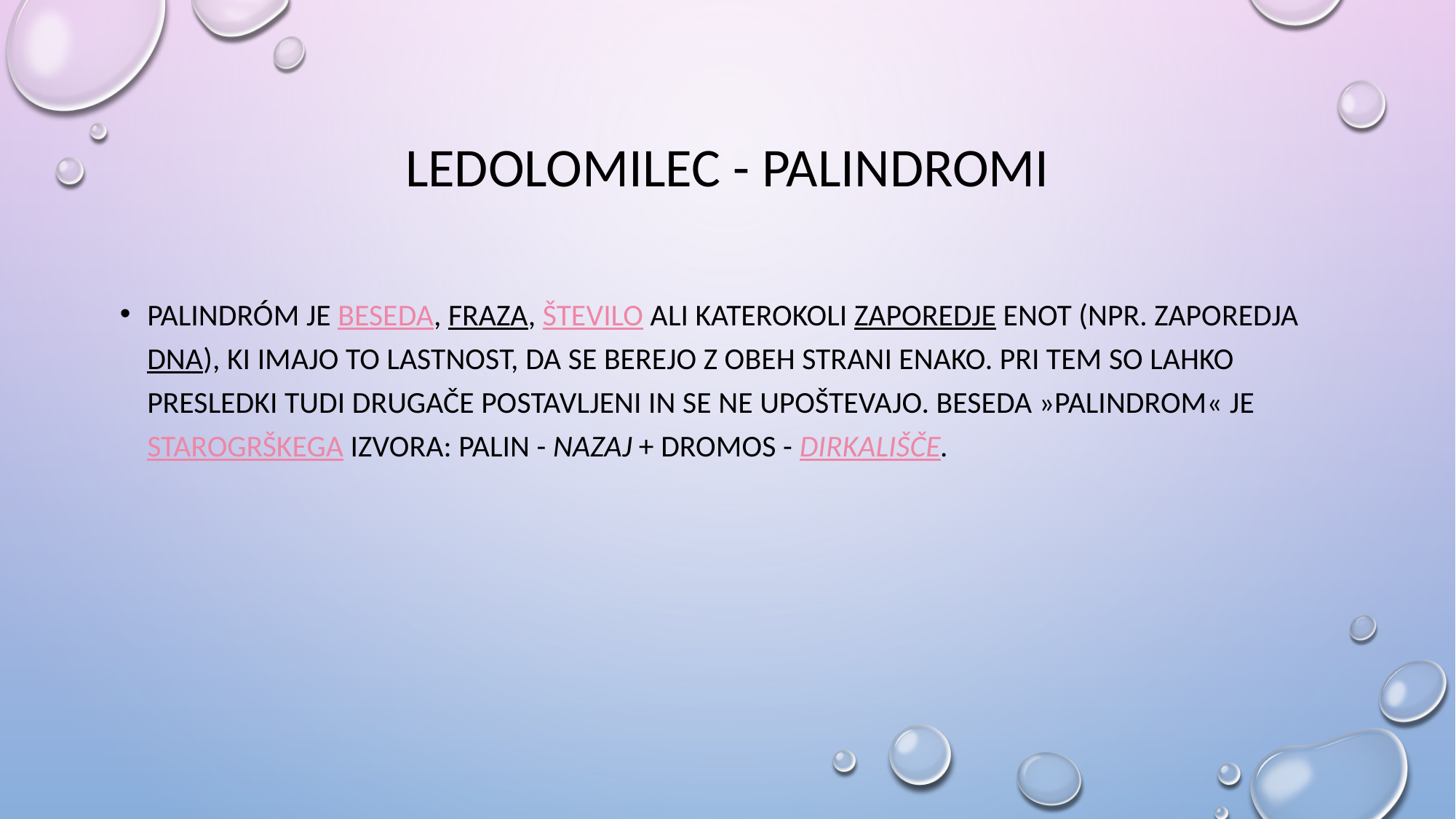

# Ledolomilec - palindromi
Palindróm je beseda, fraza, število ali katerokoli zaporedje enot (npr. zaporedja DNA), ki imajo to lastnost, da se berejo z obeh strani enako. Pri tem so lahko presledki tudi drugače postavljeni in se ne upoštevajo. Beseda »palindrom« je starogrškega izvora: palin - nazaj + dromos - dirkališče.